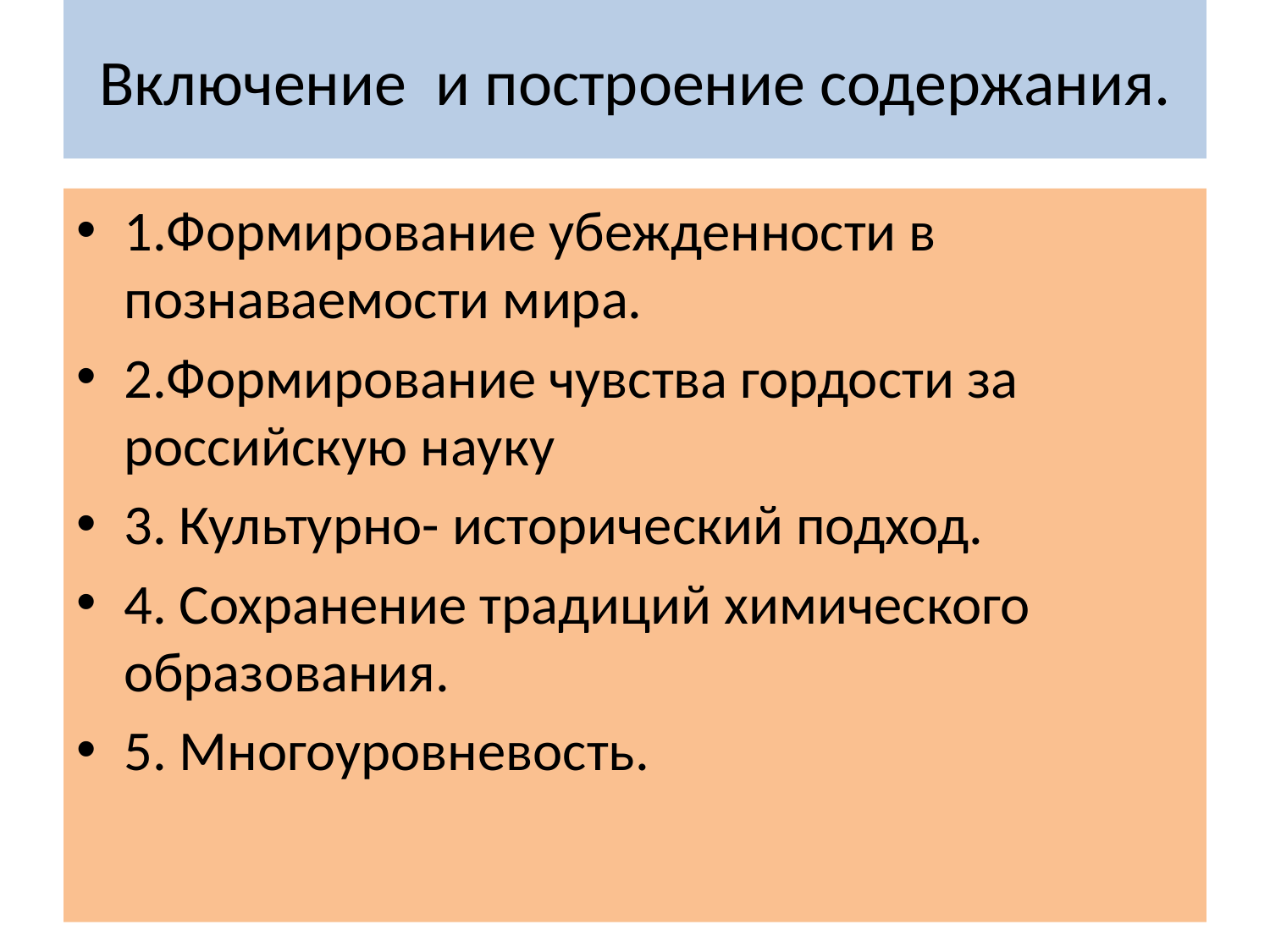

# Включение  и построение содержания.
1.Формирование убежденности в познаваемости мира.
2.Формирование чувства гордости за российскую науку
3. Культурно- исторический подход.
4. Сохранение традиций химического образования.
5. Многоуровневость.